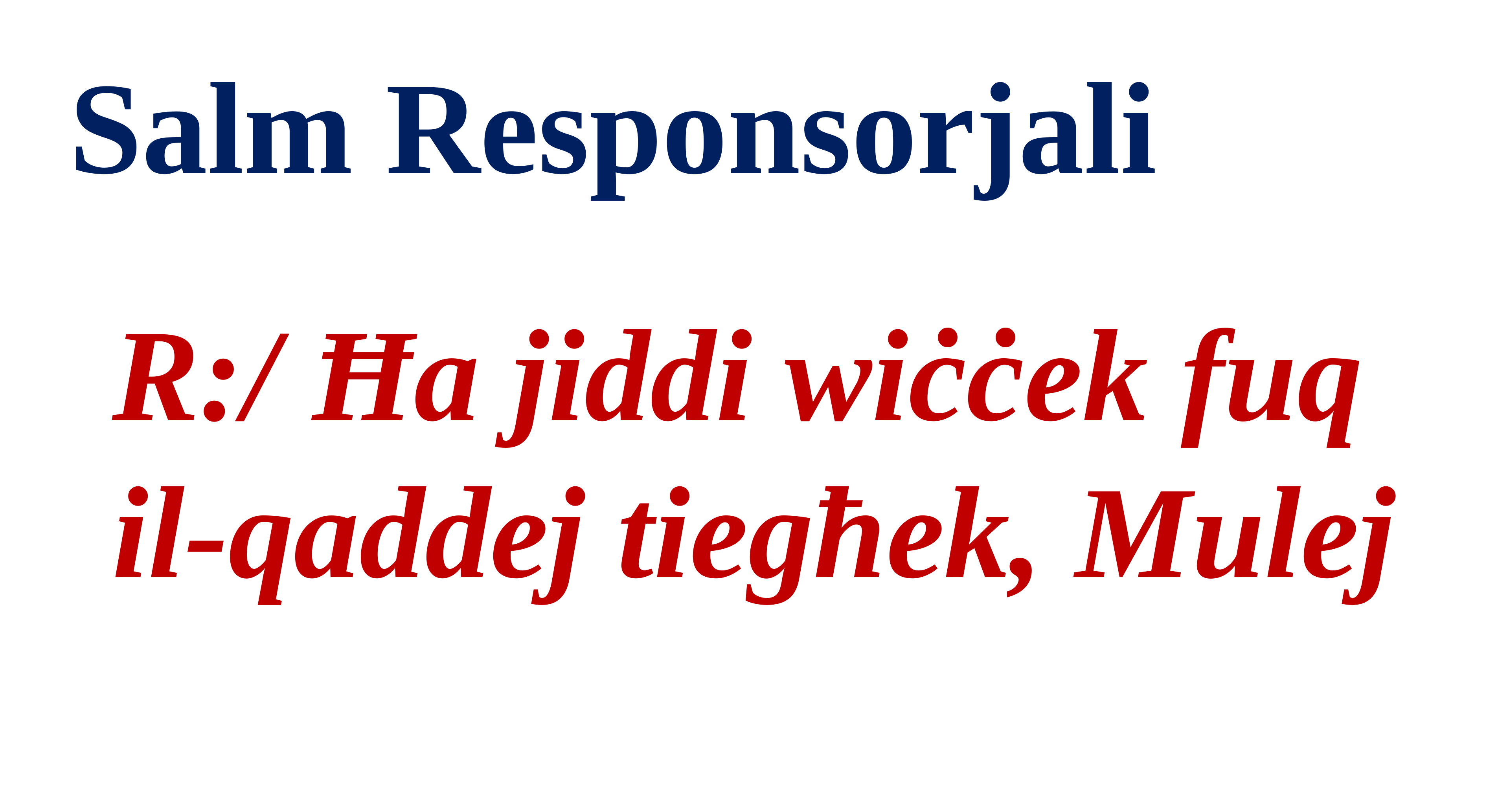

Salm Responsorjali
R:/ Ħa jiddi wiċċek fuq
il-qaddej tiegħek, Mulej